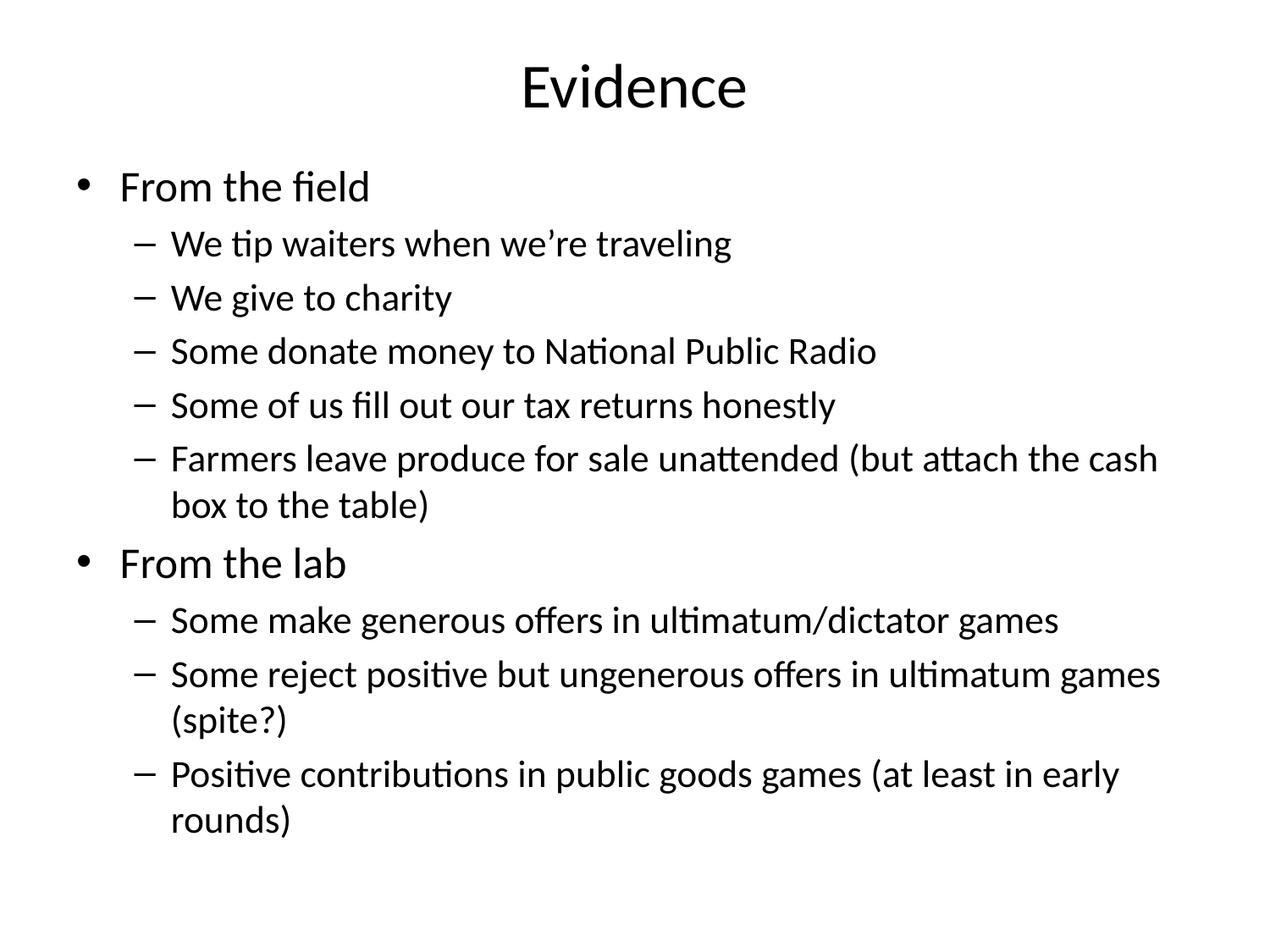

# Evidence
From the field
We tip waiters when we’re traveling
We give to charity
Some donate money to National Public Radio
Some of us fill out our tax returns honestly
Farmers leave produce for sale unattended (but attach the cash box to the table)
From the lab
Some make generous offers in ultimatum/dictator games
Some reject positive but ungenerous offers in ultimatum games  (spite?)
Positive contributions in public goods games (at least in early rounds)